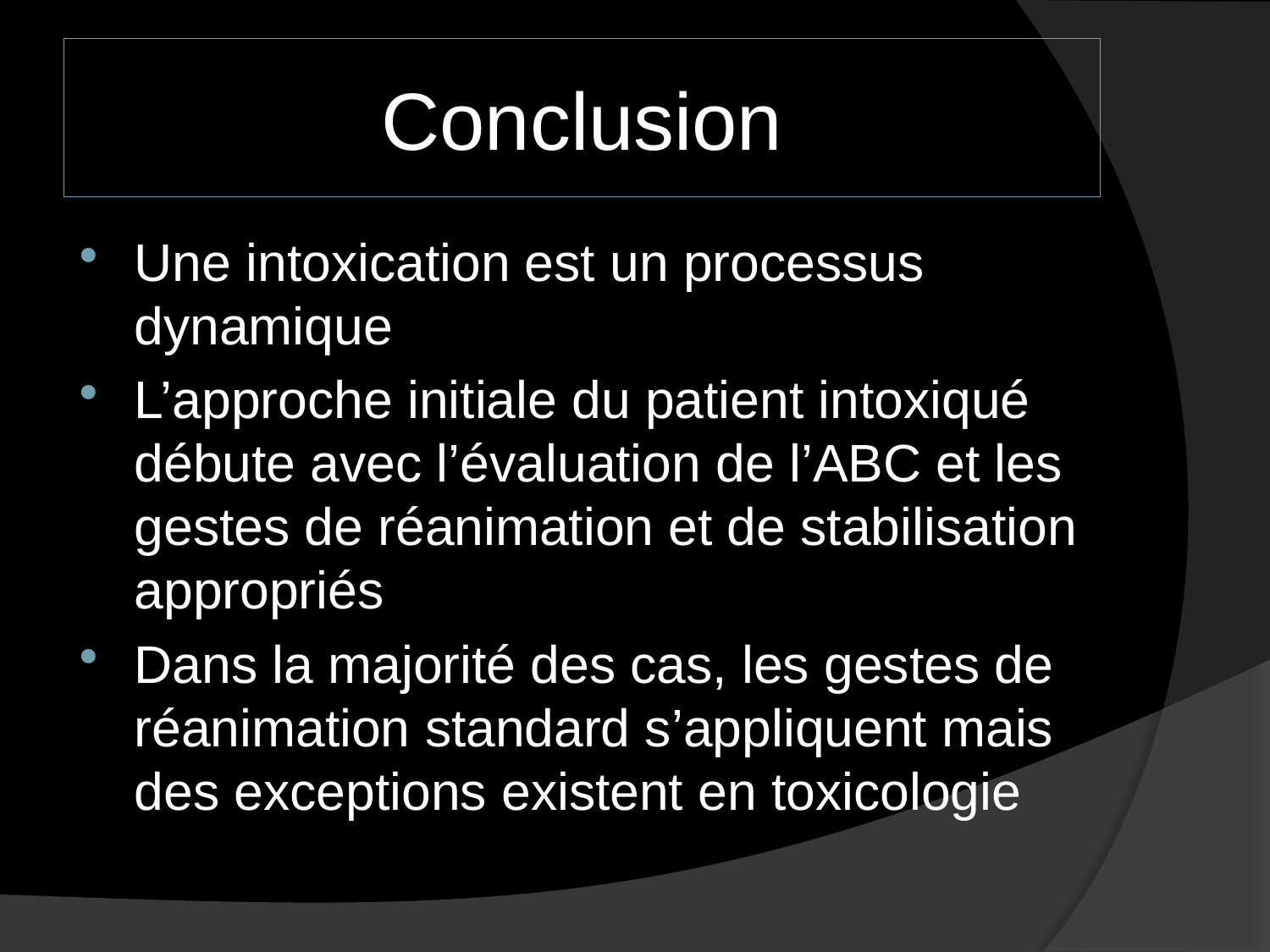

# Conclusion
Une intoxication est un processus dynamique
L’approche initiale du patient intoxiqué débute avec l’évaluation de l’ABC et les gestes de réanimation et de stabilisation appropriés
Dans la majorité des cas, les gestes de réanimation standard s’appliquent mais des exceptions existent en toxicologie